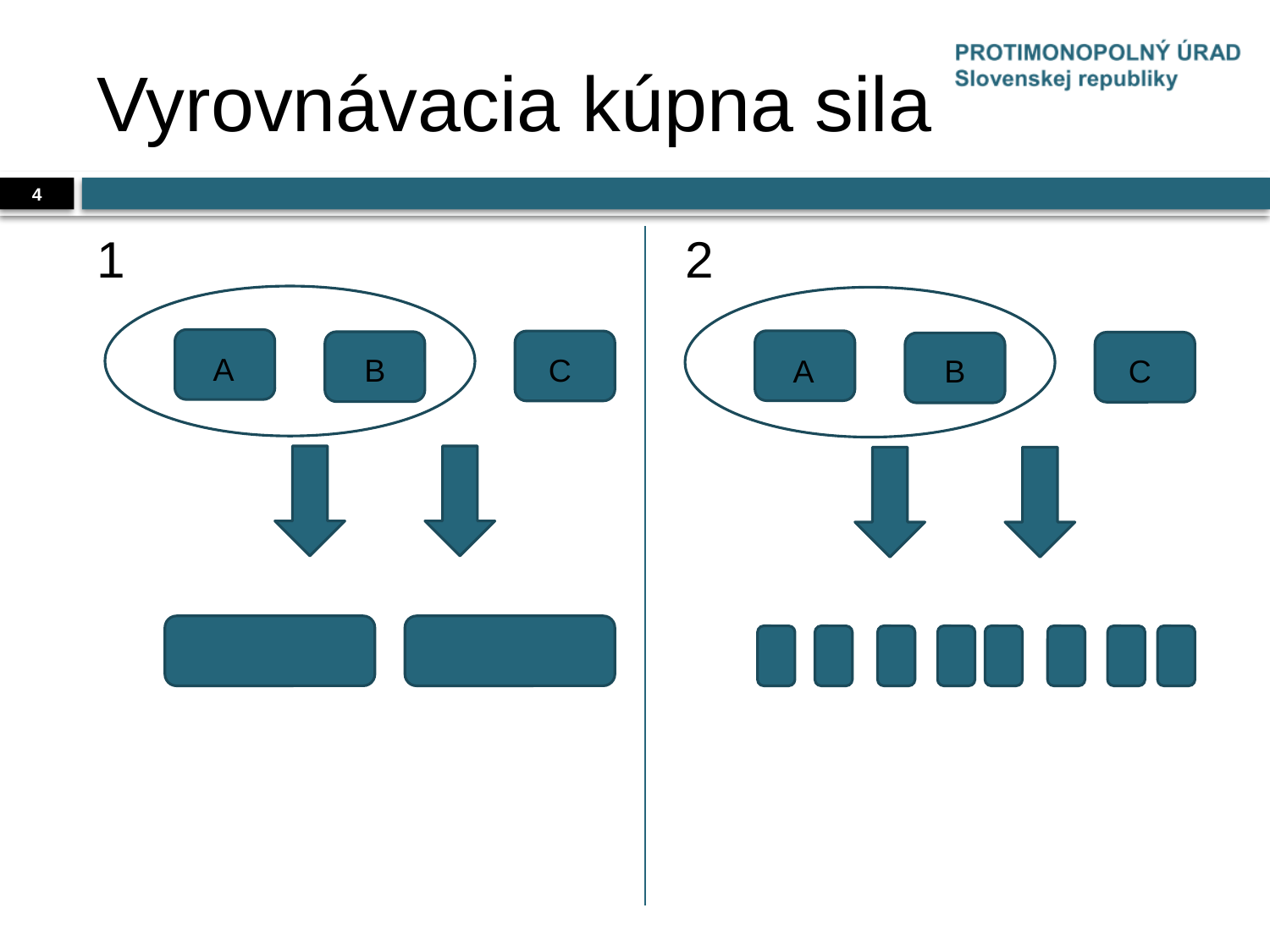

# Vyrovnávacia kúpna sila
4
1

2

A
B
C
A
B
C